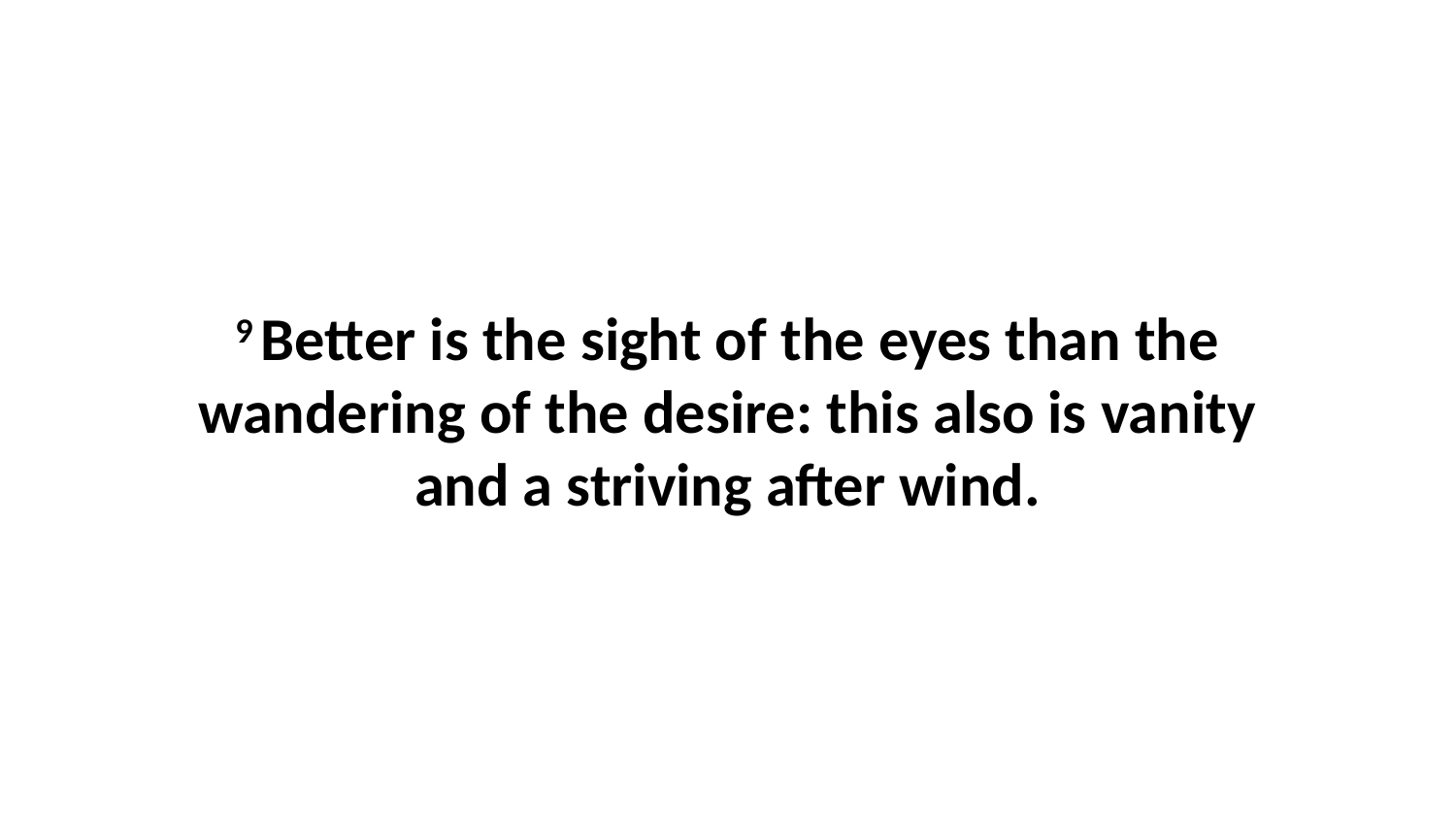

9 Better is the sight of the eyes than the wandering of the desire: this also is vanity and a striving after wind.